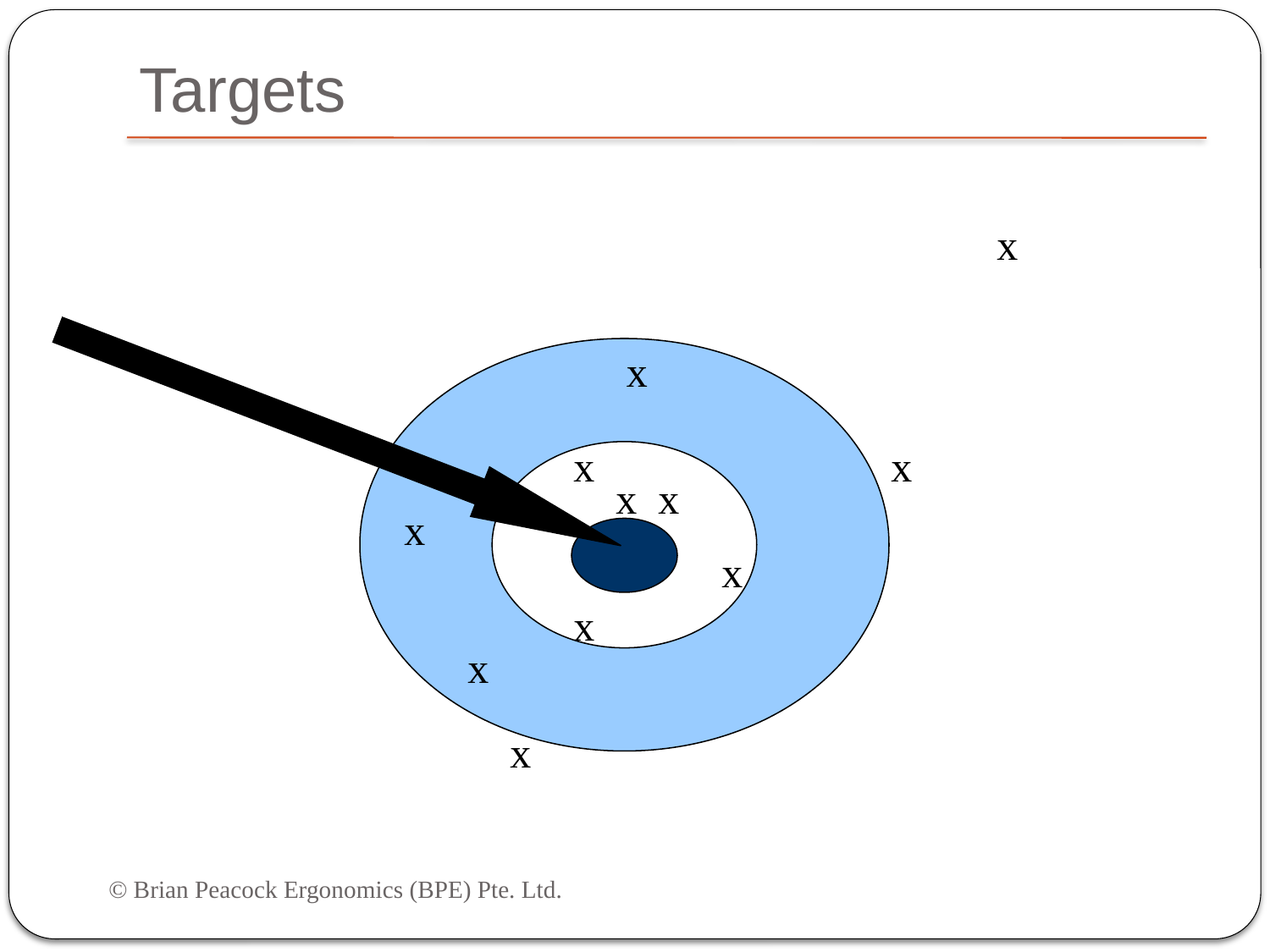

# Targets

x

x
x
x
x
x
x

x
x
x
x
© Brian Peacock Ergonomics (BPE) Pte. Ltd.